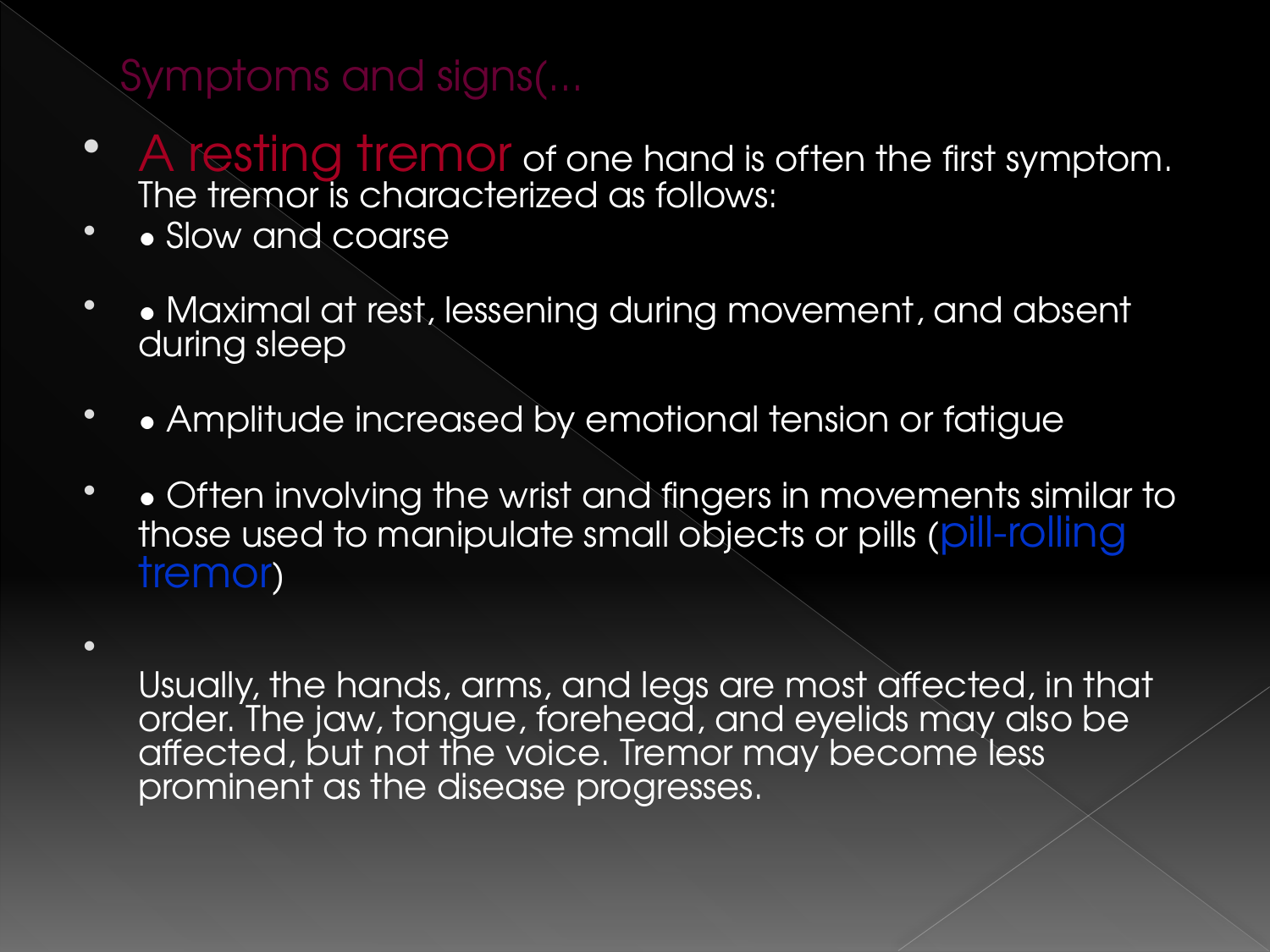

# Symptoms and signs(...
A resting tremor of one hand is often the first symptom. The tremor is characterized as follows:
• Slow and coarse
• Maximal at rest, lessening during movement, and absent during sleep
• Amplitude increased by emotional tension or fatigue
• Often involving the wrist and fingers in movements similar to those used to manipulate small objects or pills (pill-rolling tremor)
Usually, the hands, arms, and legs are most affected, in that order. The jaw, tongue, forehead, and eyelids may also be affected, but not the voice. Tremor may become less prominent as the disease progresses.